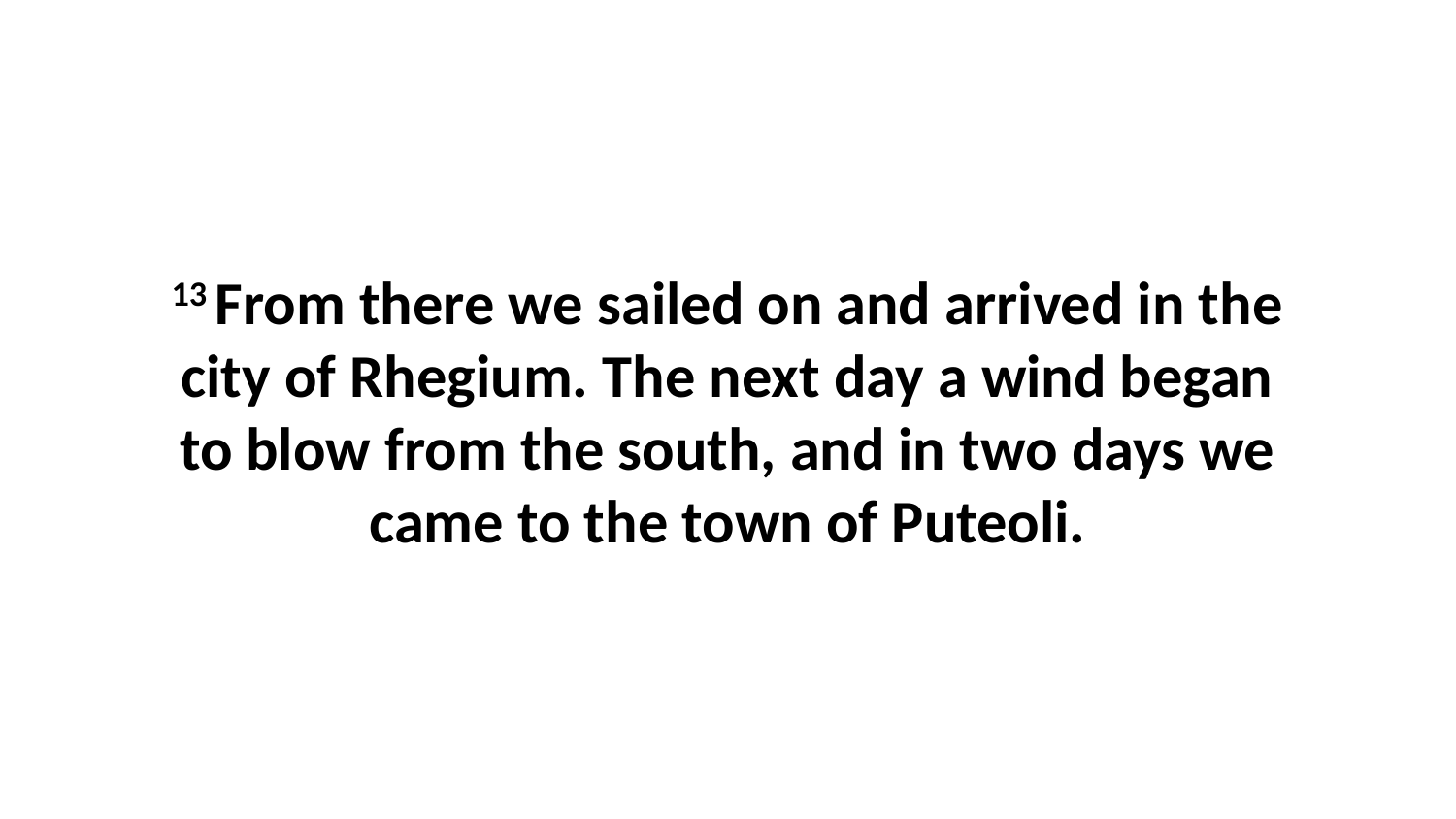

13 From there we sailed on and arrived in the city of Rhegium. The next day a wind began to blow from the south, and in two days we came to the town of Puteoli.